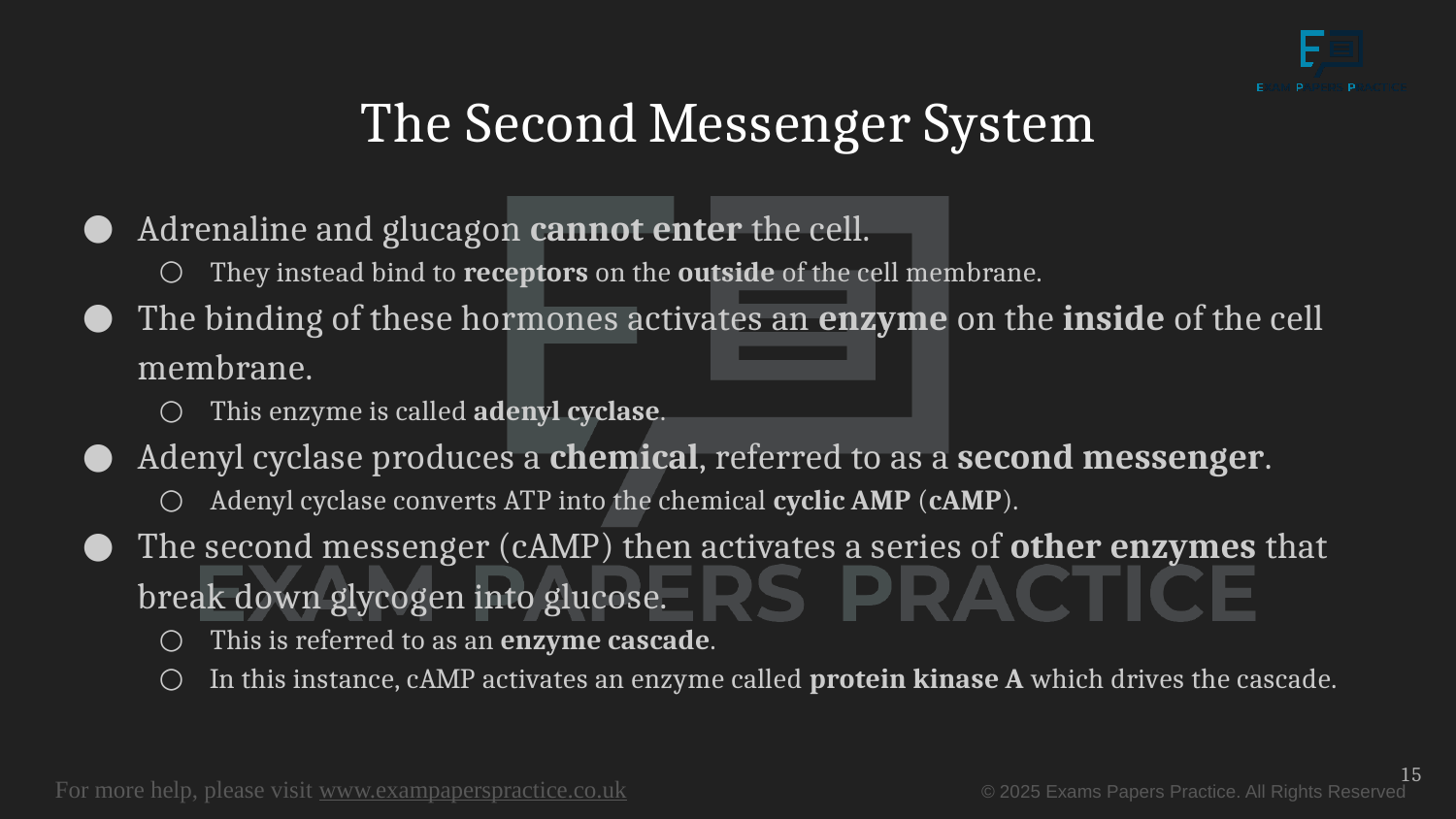

# The Second Messenger System

Adrenaline and glucagon cannot enter the cell.
They instead bind to receptors on the outside of the cell membrane.
The binding of these hormones activates an enzyme on the inside of the cell membrane.
This enzyme is called adenyl cyclase.
Adenyl cyclase produces a chemical, referred to as a second messenger.
Adenyl cyclase converts ATP into the chemical cyclic AMP (cAMP).
The second messenger (cAMP) then activates a series of other enzymes that break down glycogen into glucose.
This is referred to as an enzyme cascade.
In this instance, cAMP activates an enzyme called protein kinase A which drives the cascade.

15